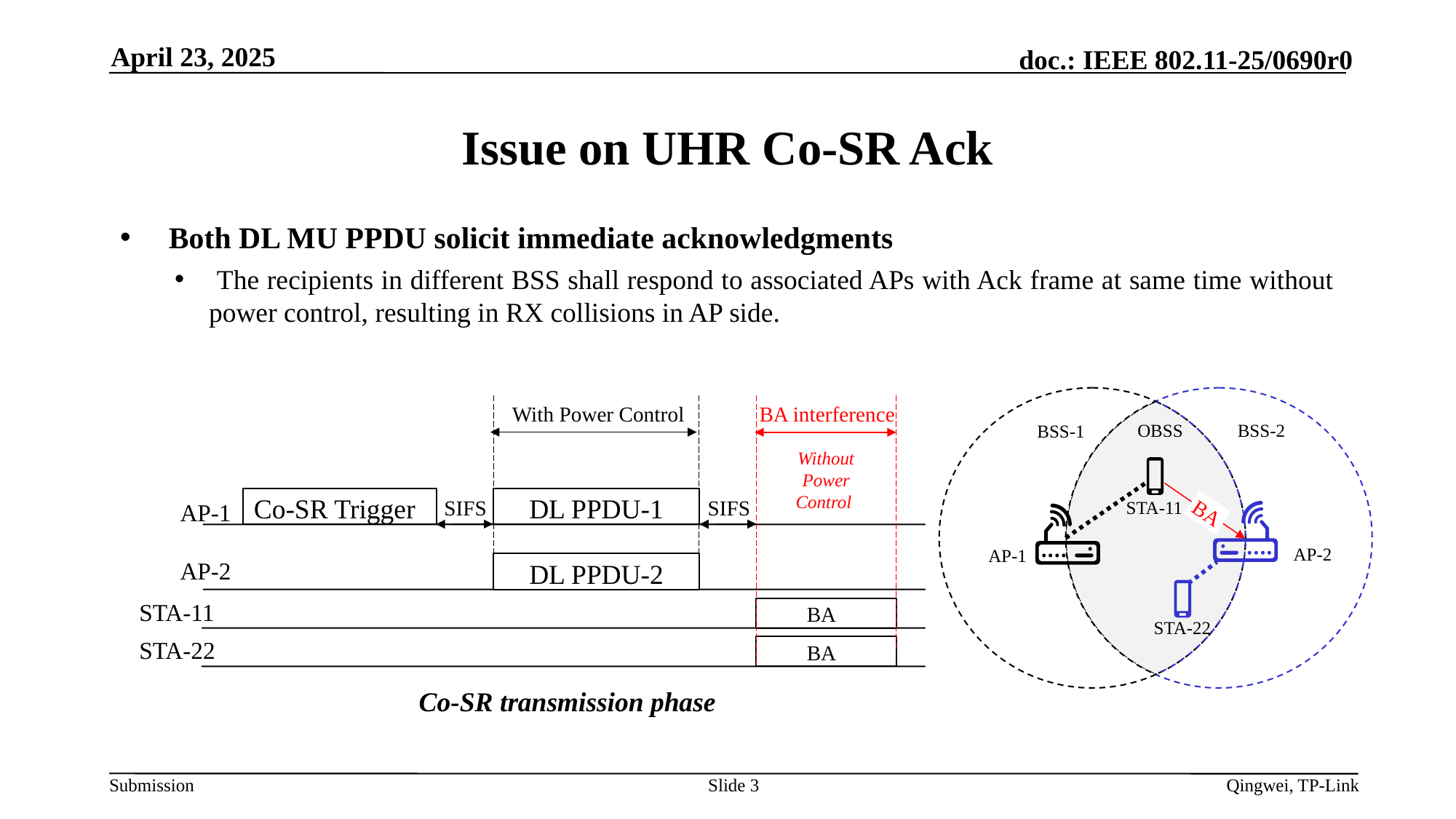

April 23, 2025
# Issue on UHR Co-SR Ack
 Both DL MU PPDU solicit immediate acknowledgments
 The recipients in different BSS shall respond to associated APs with Ack frame at same time without power control, resulting in RX collisions in AP side.

OBSS
BSS-2
BSS-1

STA-11

AP-2
AP-1

STA-22
BA
BA interference
With Power Control
Without Power Control
Co-SR Trigger
DL PPDU-1
SIFS
SIFS
AP-1

DL PPDU-2
AP-2

STA-11
BA

STA-22
BA

Co-SR transmission phase
Slide 3
Qingwei, TP-Link